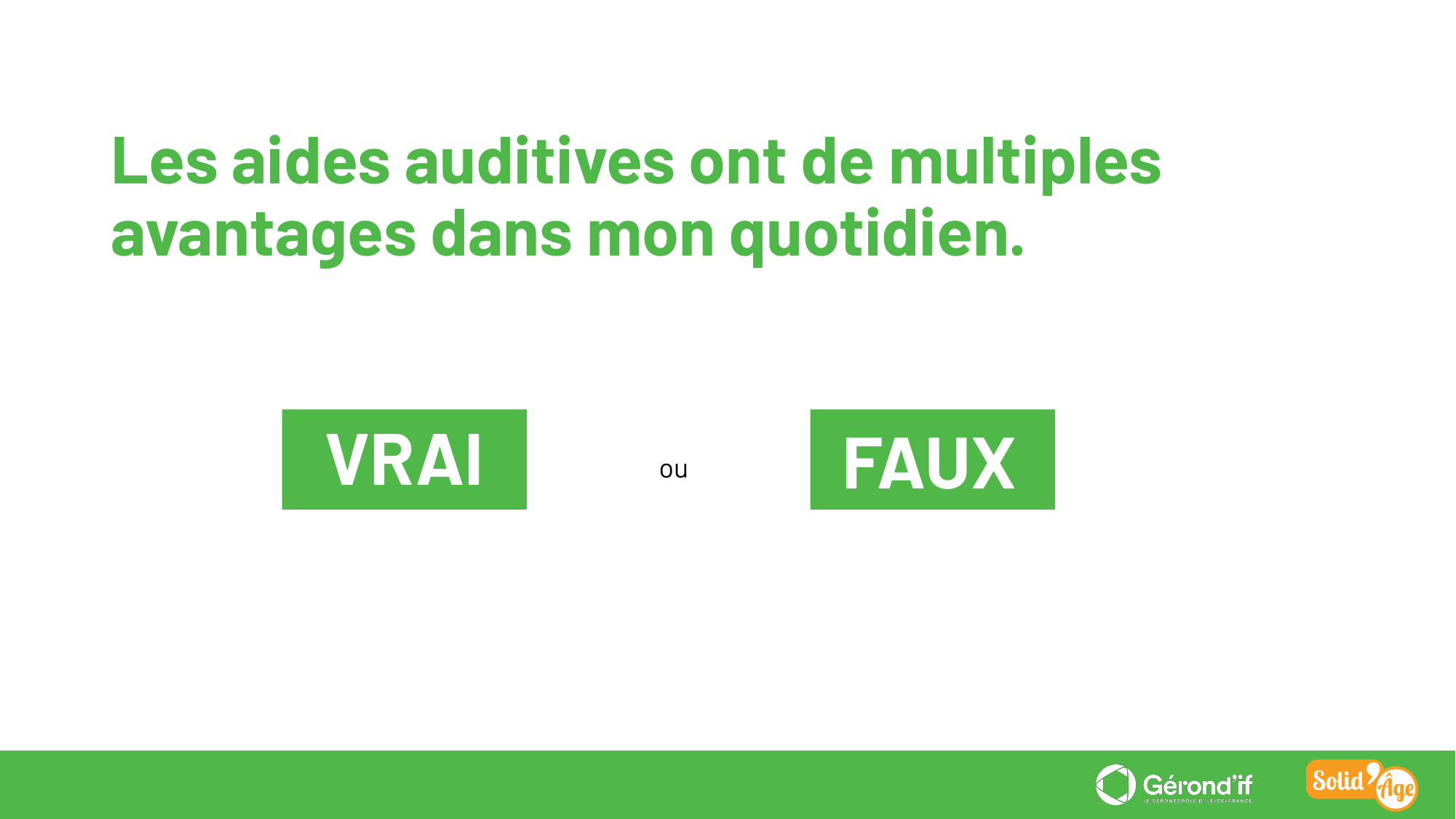

Les aides auditives ont de multiples avantages dans mon quotidien.

FAUX
VRAI
ou